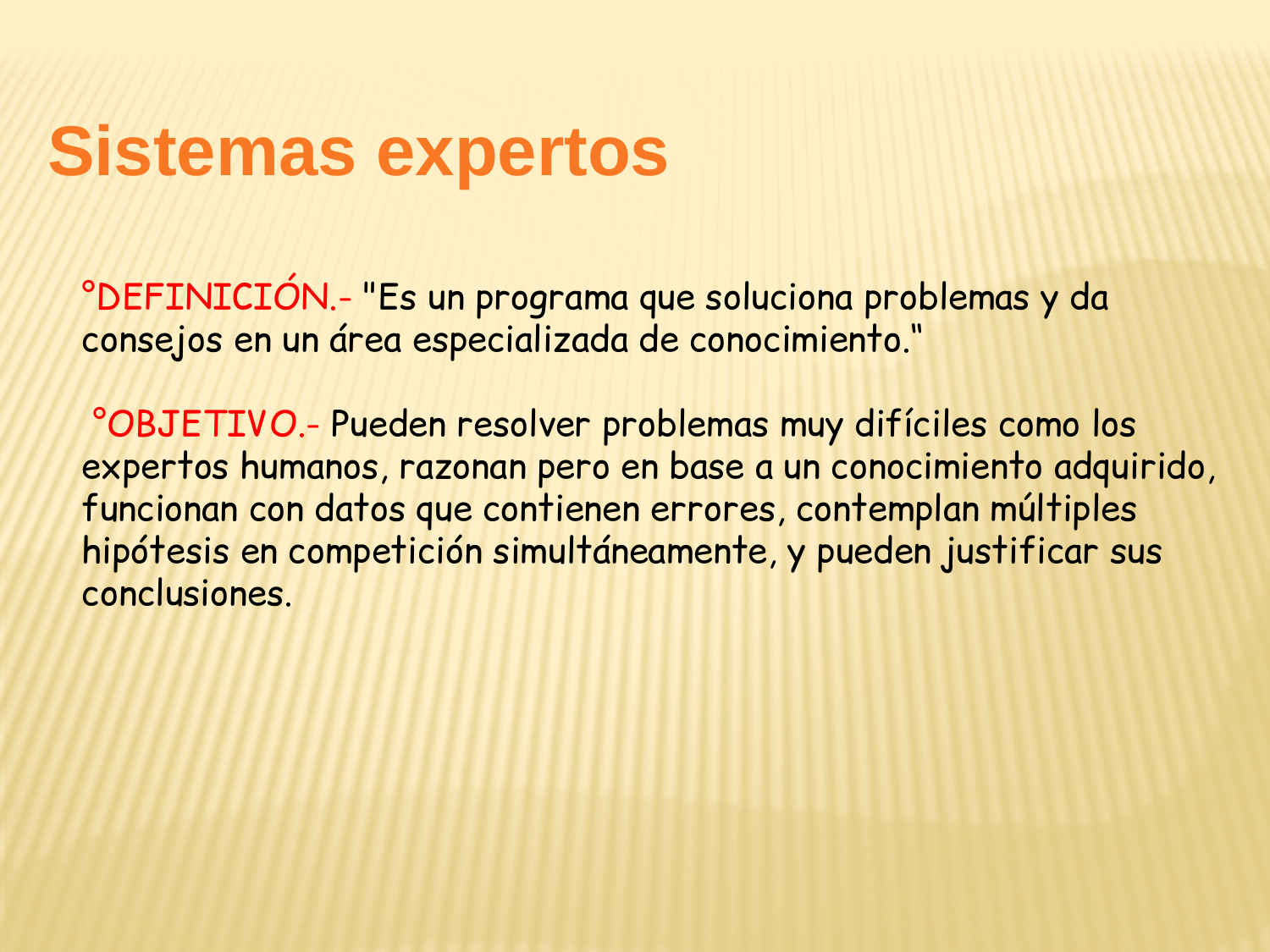

Sistemas expertos
°DEFINICIÓN.- "Es un programa que soluciona problemas y da consejos en un área especializada de conocimiento.“

 °OBJETIVO.- Pueden resolver problemas muy difíciles como los expertos humanos, razonan pero en base a un conocimiento adquirido, funcionan con datos que contienen errores, contemplan múltiples hipótesis en competición simultáneamente, y pueden justificar sus conclusiones.